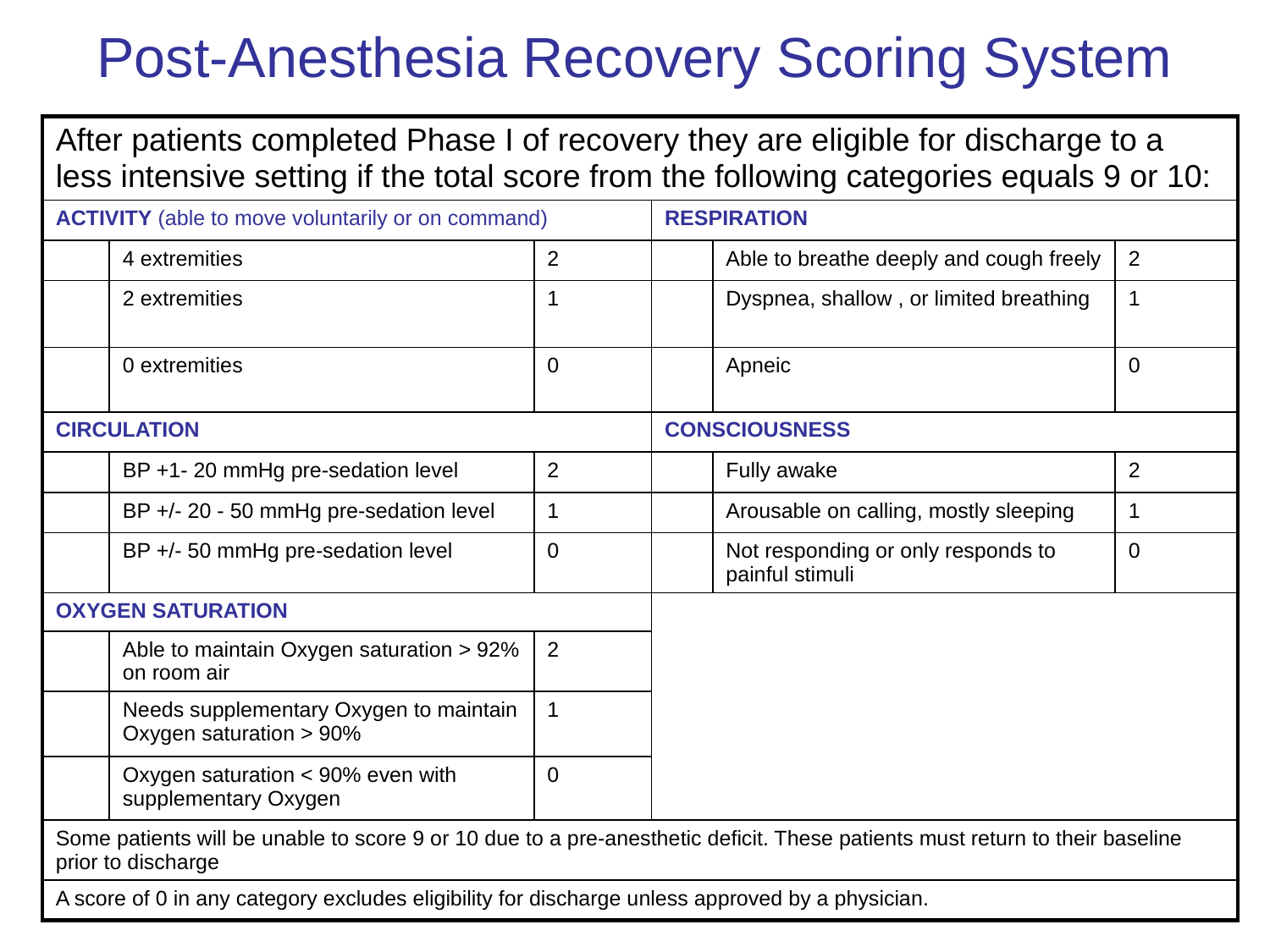

# Post-Anesthesia Recovery Scoring System
| After patients completed Phase I of recovery they are eligible for discharge to a less intensive setting if the total score from the following categories equals 9 or 10: |  |  |  |  |  |
| --- | --- | --- | --- | --- | --- |
| ACTIVITY (able to move voluntarily or on command) |  |  | RESPIRATION |  |  |
|  | 4 extremities | 2 |  | Able to breathe deeply and cough freely | 2 |
|  | 2 extremities | 1 |  | Dyspnea, shallow , or limited breathing | 1 |
|  | 0 extremities | 0 |  | Apneic | 0 |
| CIRCULATION |  |  | CONSCIOUSNESS |  |  |
|  | BP +1- 20 mmHg pre-sedation level | 2 |  | Fully awake | 2 |
|  | BP +/- 20 - 50 mmHg pre-sedation level | 1 |  | Arousable on calling, mostly sleeping | 1 |
|  | BP +/- 50 mmHg pre-sedation level | 0 |  | Not responding or only responds to painful stimuli | 0 |
| OXYGEN SATURATION |  |  |  |  |  |
|  | Able to maintain Oxygen saturation > 92% on room air | 2 |  |  |  |
|  | Needs supplementary Oxygen to maintain Oxygen saturation > 90% | 1 |  |  |  |
|  | Oxygen saturation < 90% even with supplementary Oxygen | 0 |  |  |  |
| Some patients will be unable to score 9 or 10 due to a pre-anesthetic deficit. These patients must return to their baseline prior to discharge |  |  |  |  |  |
| A score of 0 in any category excludes eligibility for discharge unless approved by a physician. |  |  |  |  |  |